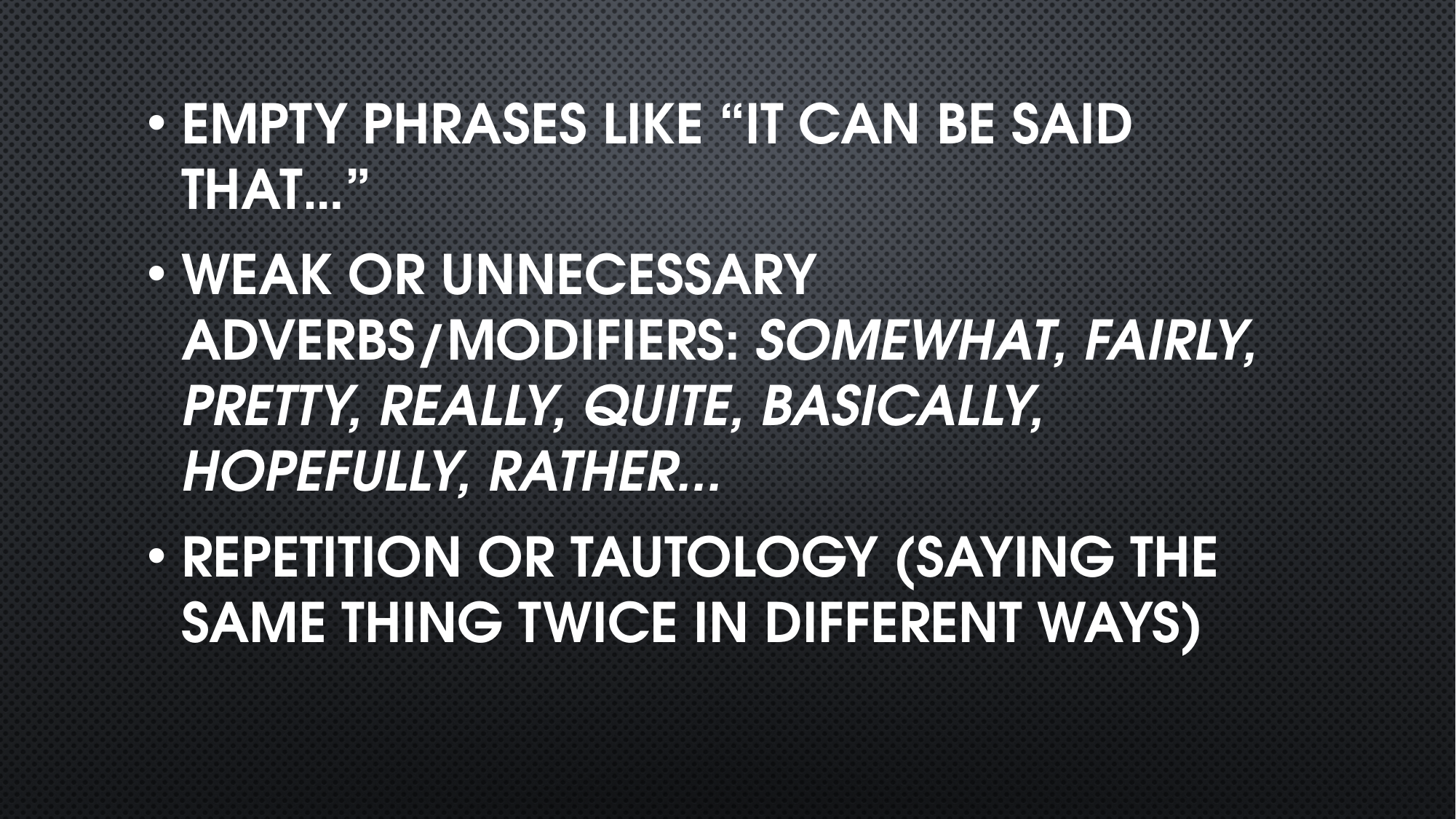

Empty phrases like “it can be said that…”
Weak or unnecessary adverbs/modifiers: somewhat, fairly, pretty, really, quite, basically, hopefully, rather...
Repetition or tautology (saying the same thing twice in different ways)